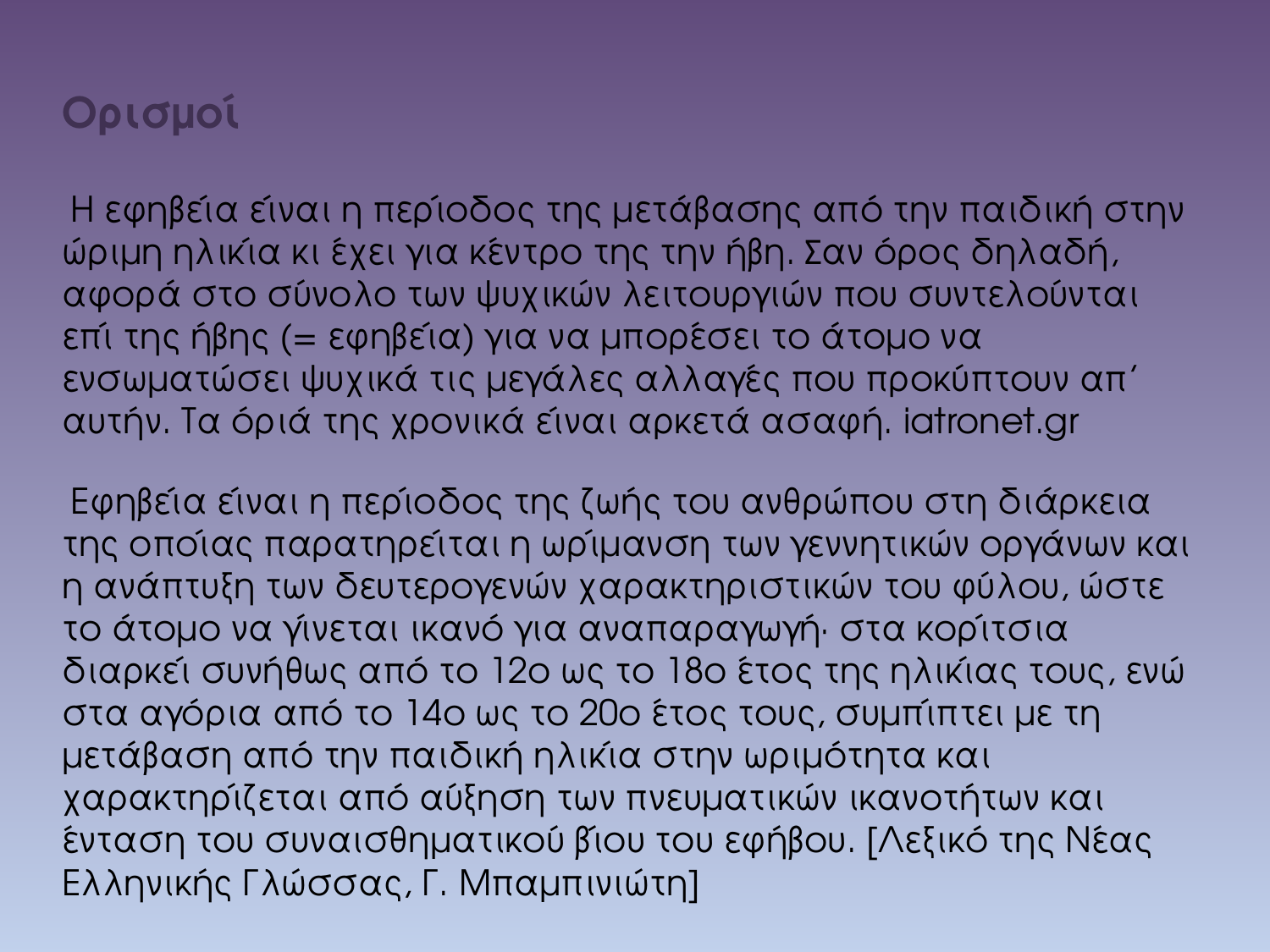

Ορισμοί

 Η εφηβεία είναι η περίοδος της μετάβασης από την παιδική στην ώριμη ηλικία κι έχει για κέντρο της την ήβη. Σαν όρος δηλαδή, αφορά στο σύνολο των ψυχικών λειτουργιών που συντελούνται επί της ήβης (= εφηβεία) για να μπορέσει το άτομο να ενσωματώσει ψυχικά τις μεγάλες αλλαγές που προκύπτουν απ’ αυτήν. Τα όριά της χρονικά είναι αρκετά ασαφή. iatronet.gr

 Εφηβεία είναι η περίοδος της ζωής του ανθρώπου στη διάρκεια της οποίας παρατηρείται η ωρίμανση των γεννητικών οργάνων και η ανάπτυξη των δευτερογενών χαρακτηριστικών του φύλου, ώστε το άτομο να γίνεται ικανό για αναπαραγωγή· στα κορίτσια διαρκεί συνήθως από το 12ο ως το 18ο έτος της ηλικίας τους, ενώ στα αγόρια από το 14ο ως το 20ο έτος τους, συμπίπτει με τη μετάβαση από την παιδική ηλικία στην ωριμότητα και χαρακτηρίζεται από αύξηση των πνευματικών ικανοτήτων και ένταση του συναισθηματικού βίου του εφήβου. [Λεξικό της Νέας Ελληνικής Γλώσσας, Γ. Μπαμπινιώτη]